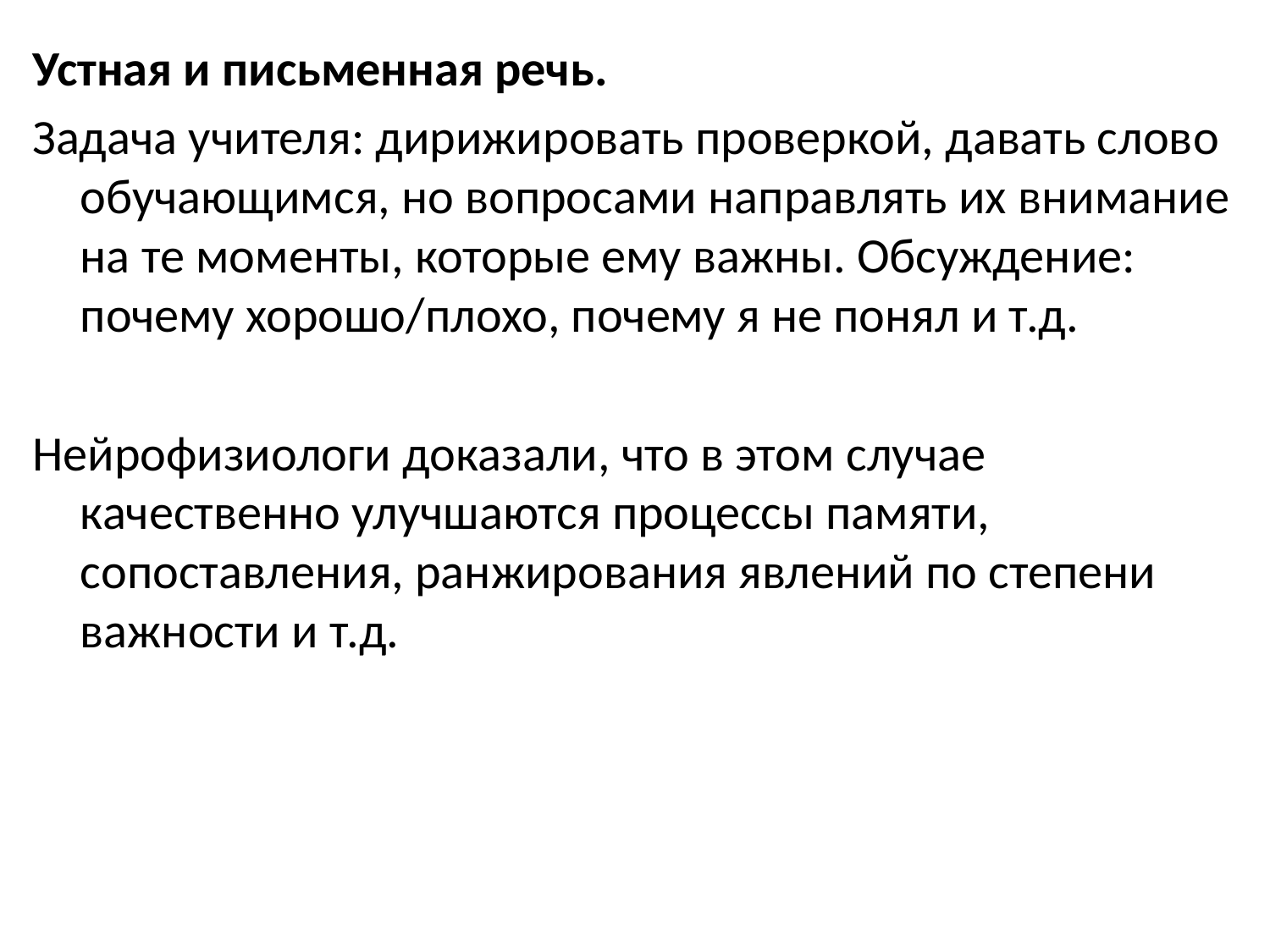

Устная и письменная речь.
Задача учителя: дирижировать проверкой, давать слово обучающимся, но вопросами направлять их внимание на те моменты, которые ему важны. Обсуждение: почему хорошо/плохо, почему я не понял и т.д.

Нейрофизиологи доказали, что в этом случае качественно улучшаются процессы памяти, сопоставления, ранжирования явлений по степени важности и т.д.